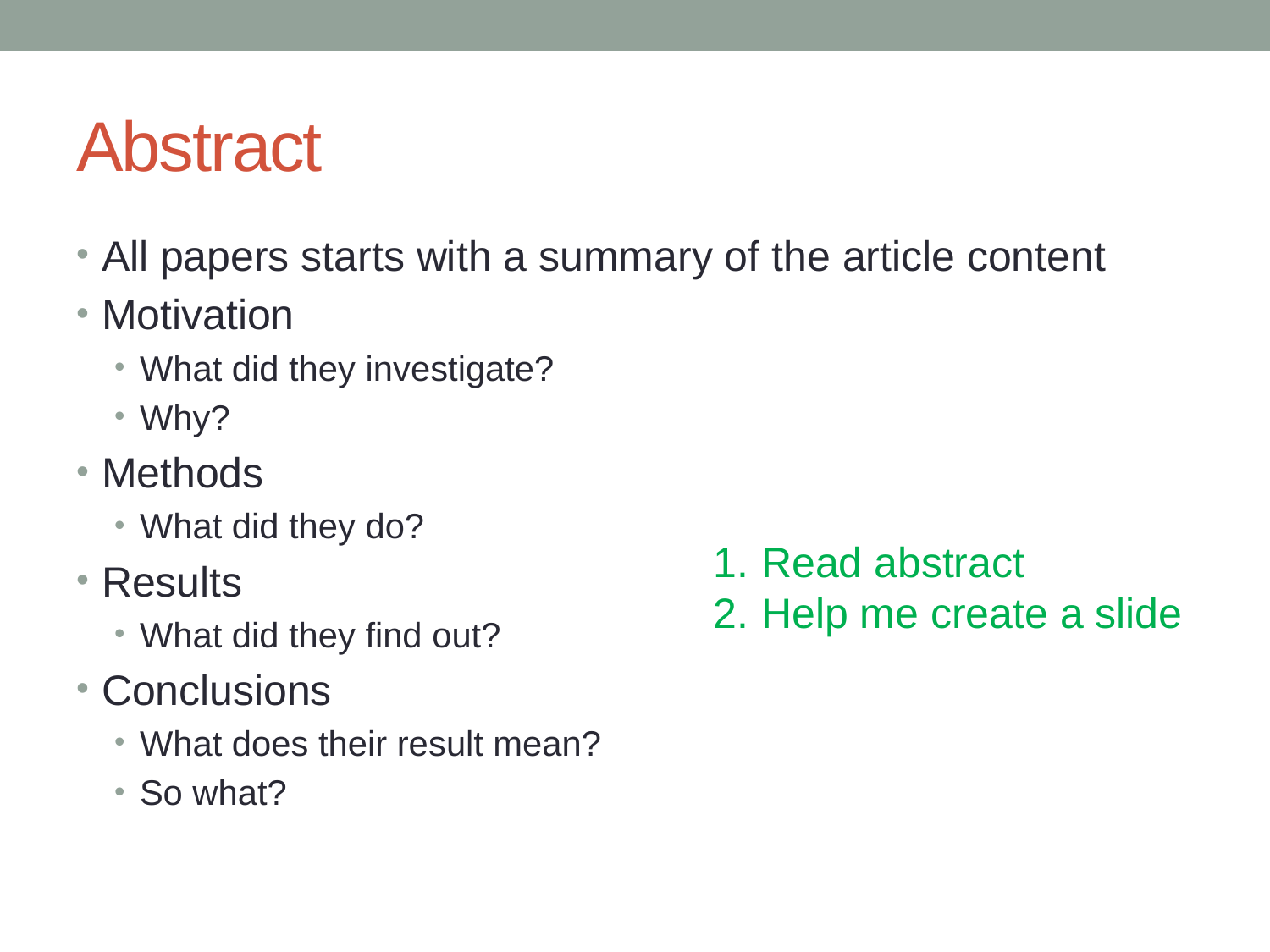

# Abstract
All papers starts with a summary of the article content
Motivation
What did they investigate?
Why?
Methods
What did they do?
Results
What did they find out?
Conclusions
What does their result mean?
So what?
Read abstract
Help me create a slide